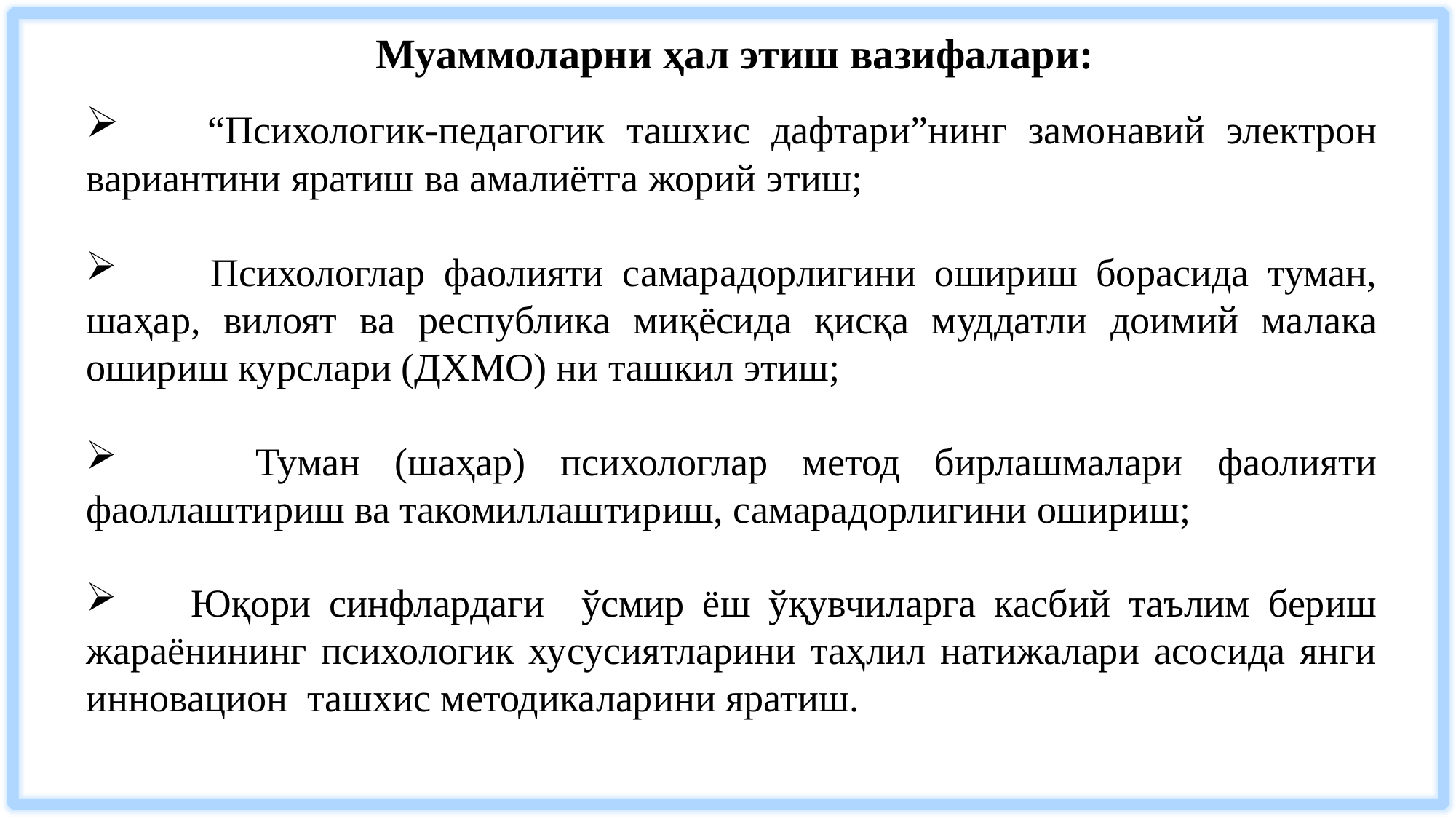

# Муаммоларни ҳал этиш вазифалари:

    “Психологик-педагогик ташхис дафтари”нинг замонавий электрон вариантини яратиш ва амалиётга жорий этиш;

     Психологлар фаолияти самарадорлигини ошириш борасида туман, шаҳар, вилоят ва республика миқёсида қисқа муддатли доимий малака ошириш курслари (ДХМО) ни ташкил этиш;

    Туман (шаҳар) психологлар метод бирлашмалари фаолияти фаоллаштириш ва такомиллаштириш, самарадорлигини ошириш;

    Юқори синфлардаги  ўсмир ёш ўқувчиларга касбий таълим бериш жараёнининг психологик хусусиятларини таҳлил натижалари асосида янги инновацион  ташхис методикаларини яратиш.